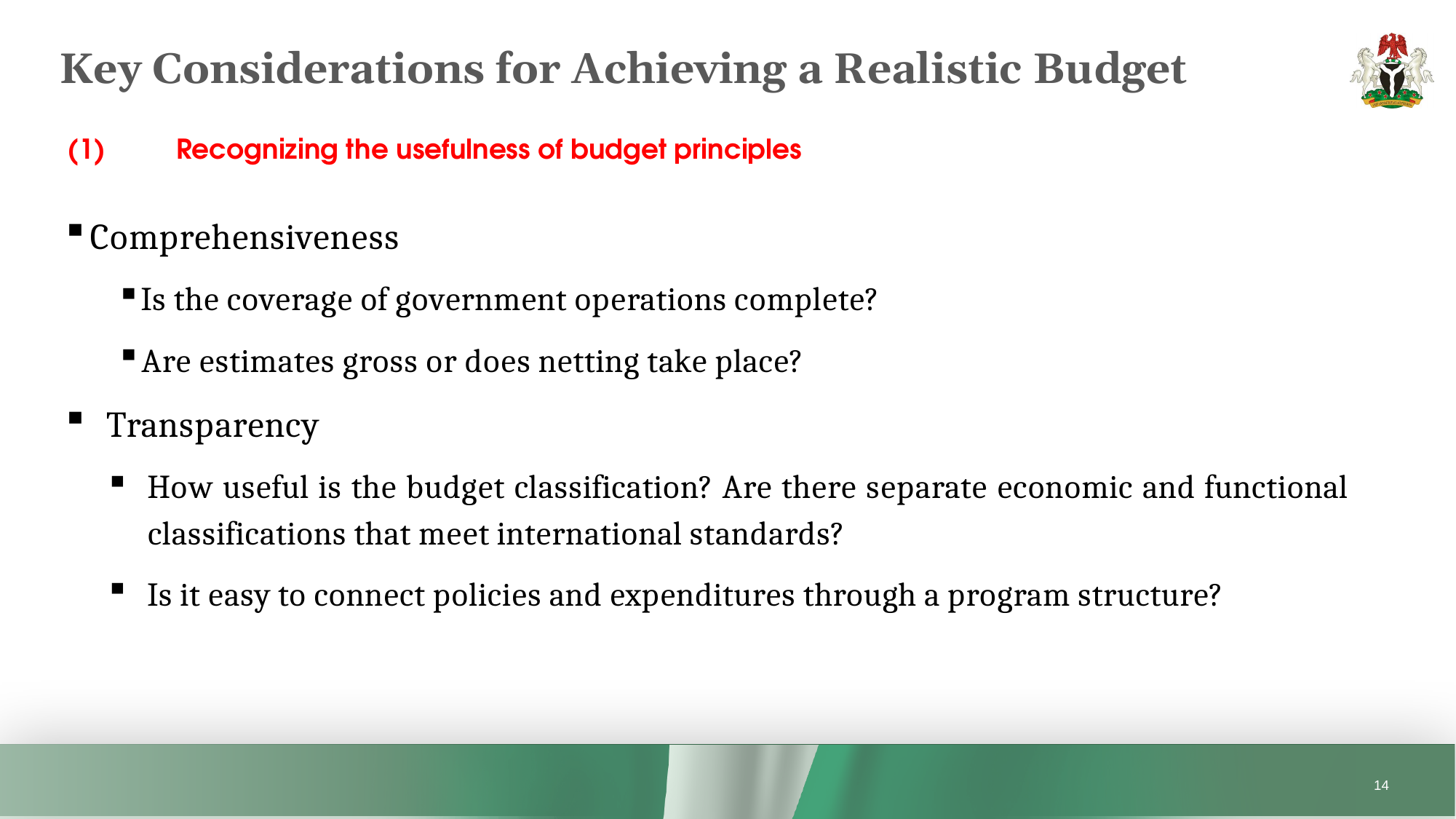

# Key Considerations for Achieving a Realistic Budget
(1)	Recognizing the usefulness of budget principles
Comprehensiveness
Is the coverage of government operations complete?
Are estimates gross or does netting take place?
Transparency
How useful is the budget classification? Are there separate economic and functional classifications that meet international standards?
Is it easy to connect policies and expenditures through a program structure?